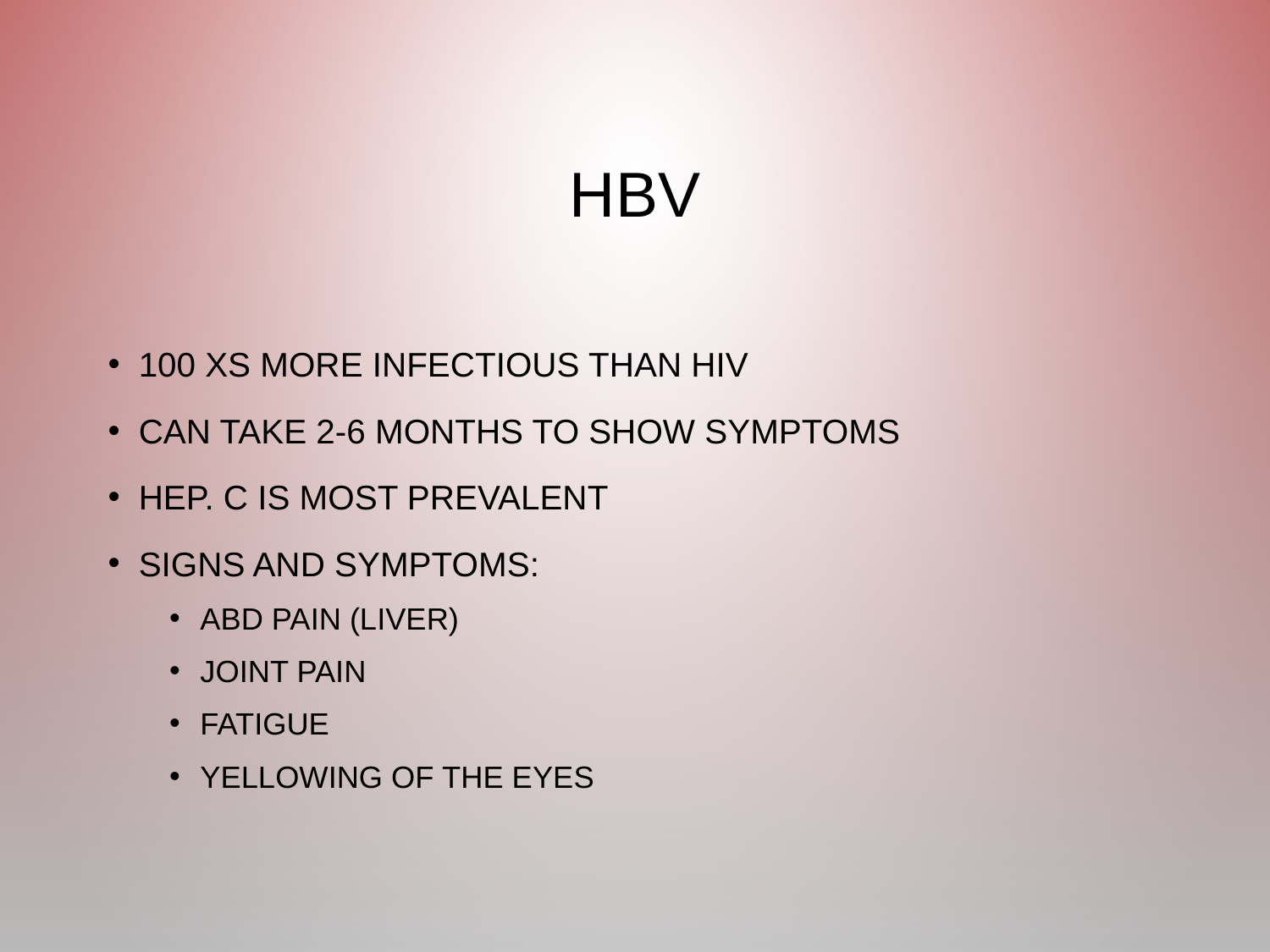

# HBV
100 Xs more infectious than HIV
Can take 2-6 months to show symptoms
Hep. C is most prevalent
Signs and Symptoms:
ABD pain (liver)
Joint pain
Fatigue
Yellowing of the eyes